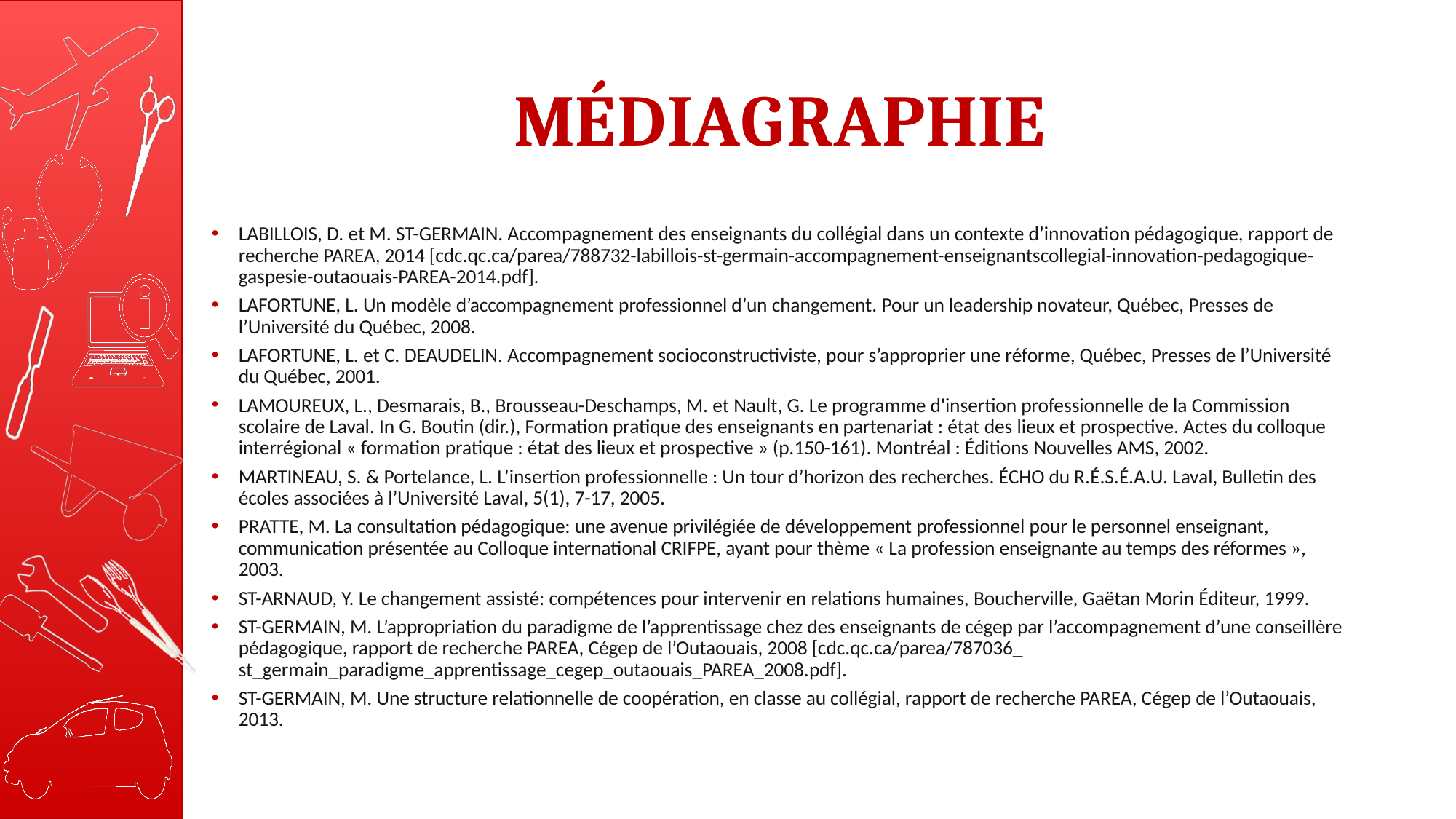

# MÉDIAGRAPHIE
LABILLOIS, D. et M. ST-GERMAIN. Accompagnement des enseignants du collégial dans un contexte d’innovation pédagogique, rapport de recherche PAREA, 2014 [cdc.qc.ca/parea/788732-labillois-st-germain-accompagnement-enseignantscollegial-innovation-pedagogique-gaspesie-outaouais-PAREA-2014.pdf].
LAFORTUNE, L. Un modèle d’accompagnement professionnel d’un changement. Pour un leadership novateur, Québec, Presses de l’Université du Québec, 2008.
LAFORTUNE, L. et C. DEAUDELIN. Accompagnement socioconstructiviste, pour s’approprier une réforme, Québec, Presses de l’Université du Québec, 2001.
LAMOUREUX, L., Desmarais, B., Brousseau-Deschamps, M. et Nault, G. Le programme d'insertion professionnelle de la Commission scolaire de Laval. In G. Boutin (dir.), Formation pratique des enseignants en partenariat : état des lieux et prospective. Actes du colloque interrégional « formation pratique : état des lieux et prospective » (p.150-161). Montréal : Éditions Nouvelles AMS, 2002.
MARTINEAU, S. & Portelance, L. L’insertion professionnelle : Un tour d’horizon des recherches. ÉCHO du R.É.S.É.A.U. Laval, Bulletin des écoles associées à l’Université Laval, 5(1), 7-17, 2005.
PRATTE, M. La consultation pédagogique: une avenue privilégiée de développement professionnel pour le personnel enseignant, communication présentée au Colloque international CRIFPE, ayant pour thème « La profession enseignante au temps des réformes », 2003.
ST-ARNAUD, Y. Le changement assisté: compétences pour intervenir en relations humaines, Boucherville, Gaëtan Morin Éditeur, 1999.
ST-GERMAIN, M. L’appropriation du paradigme de l’apprentissage chez des enseignants de cégep par l’accompagnement d’une conseillère pédagogique, rapport de recherche PAREA, Cégep de l’Outaouais, 2008 [cdc.qc.ca/parea/787036_ st_germain_paradigme_apprentissage_cegep_outaouais_PAREA_2008.pdf].
ST-GERMAIN, M. Une structure relationnelle de coopération, en classe au collégial, rapport de recherche PAREA, Cégep de l’Outaouais, 2013.